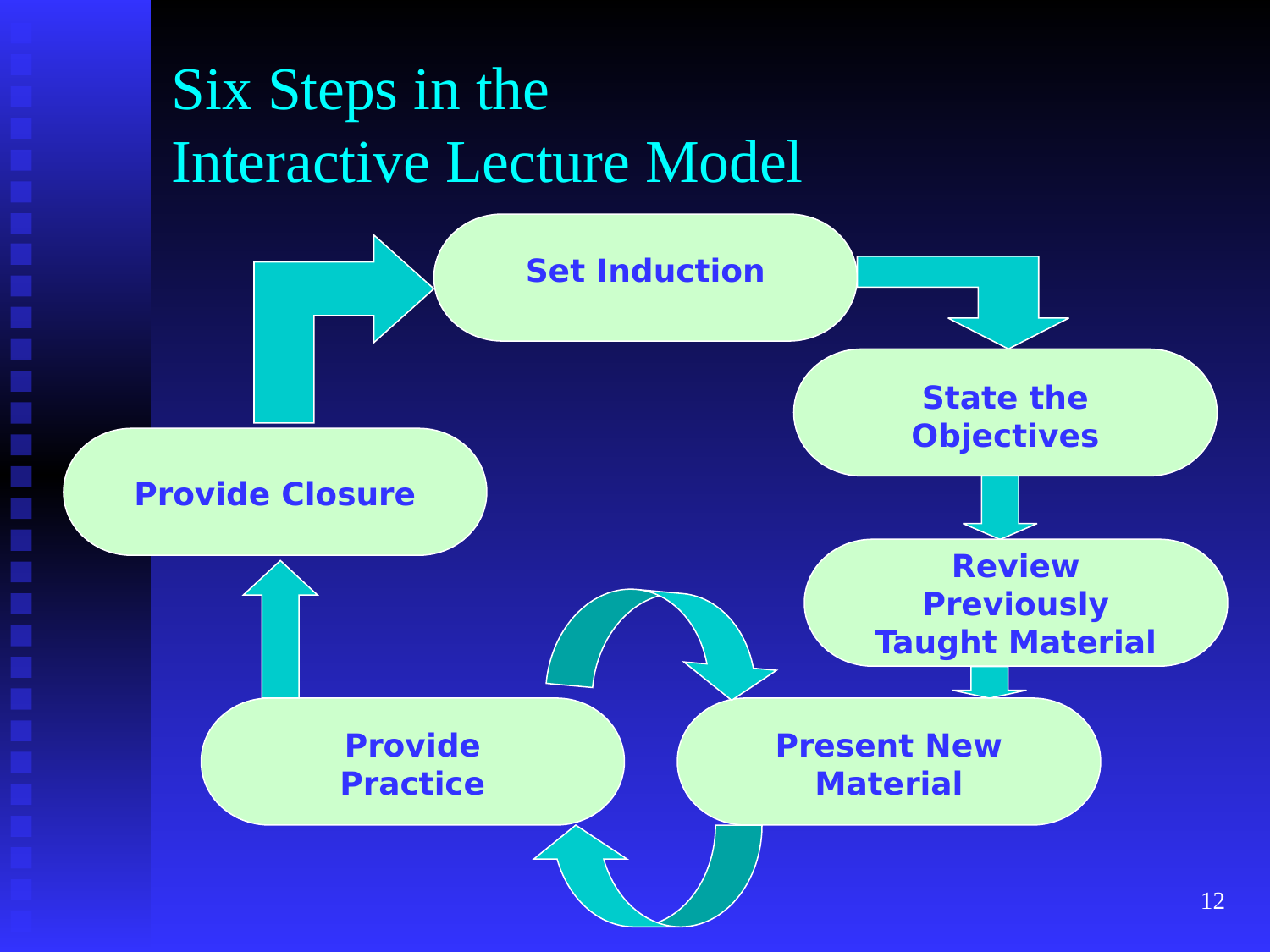

# Six Steps in the Interactive Lecture Model

Set Induction

State the Objectives

Provide Closure

Review Previously Taught Material

Provide Practice
Present New Material

12